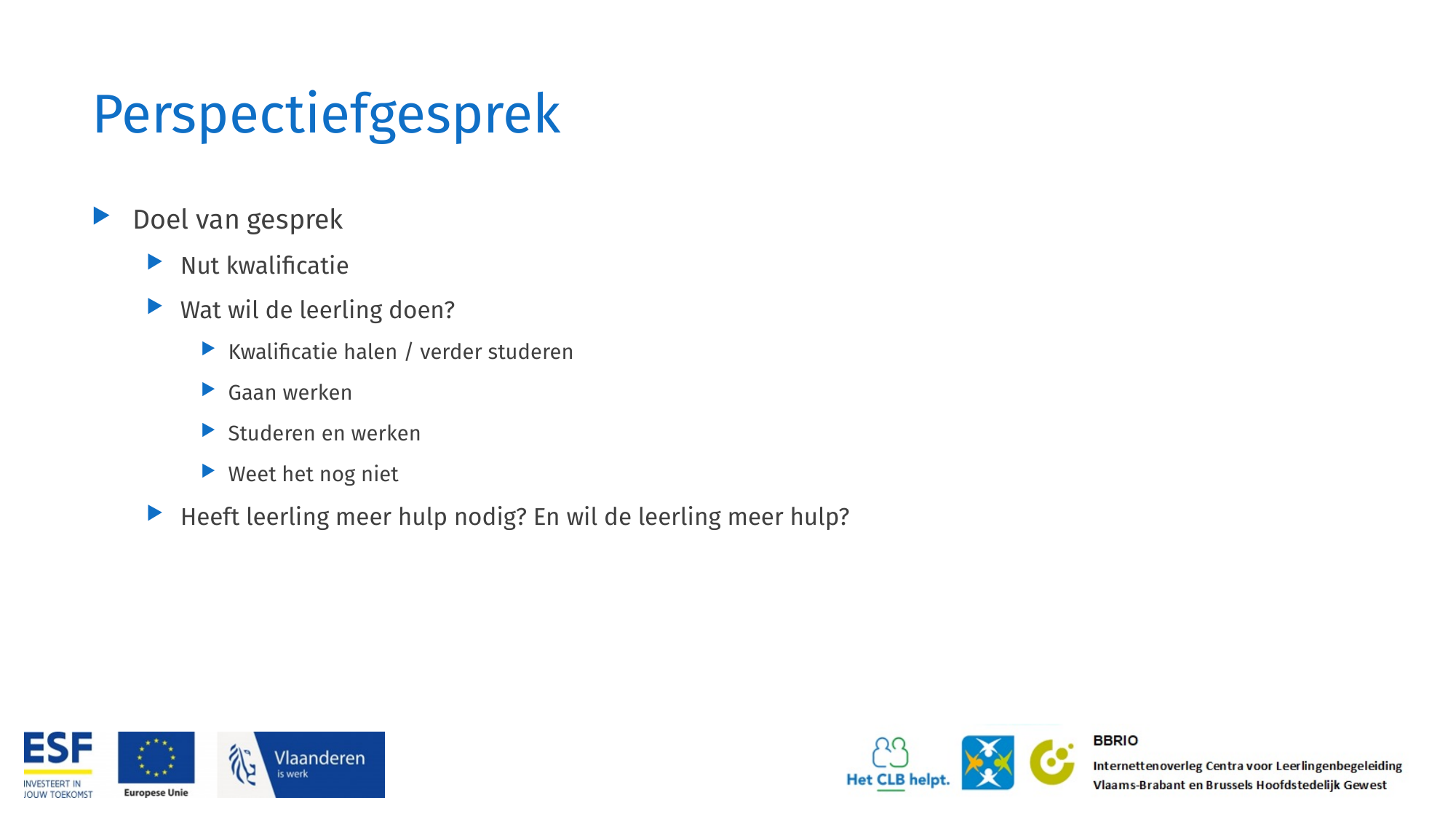

# Perspectiefgesprek
Doel van gesprek
Nut kwalificatie
Wat wil de leerling doen?
Kwalificatie halen / verder studeren
Gaan werken
Studeren en werken
Weet het nog niet
Heeft leerling meer hulp nodig? En wil de leerling meer hulp?